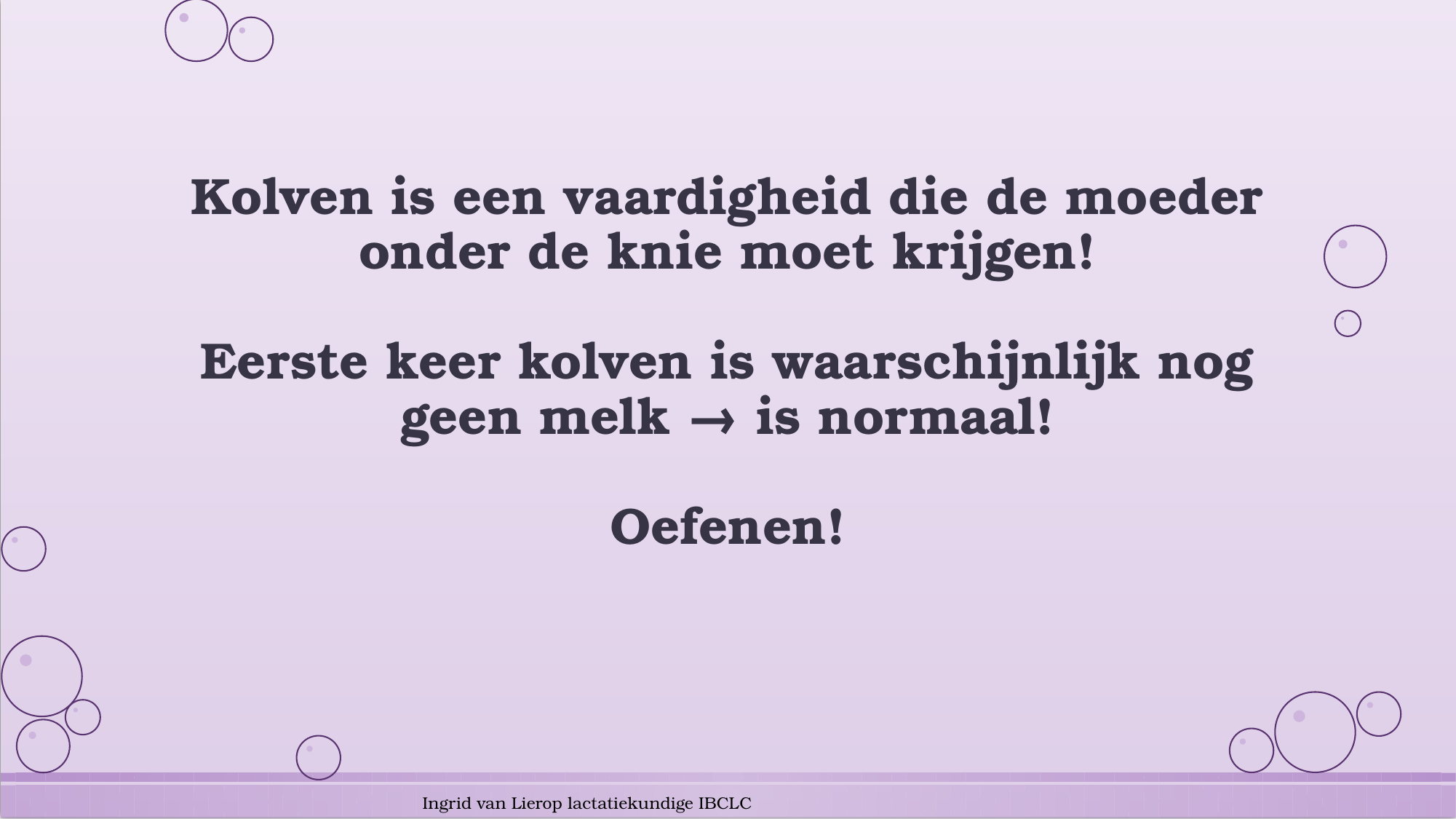

# Kolven is een vaardigheid die de moeder onder de knie moet krijgen! Eerste keer kolven is waarschijnlijk nog geen melk → is normaal! Oefenen!
Ingrid van Lierop lactatiekundige IBCLC